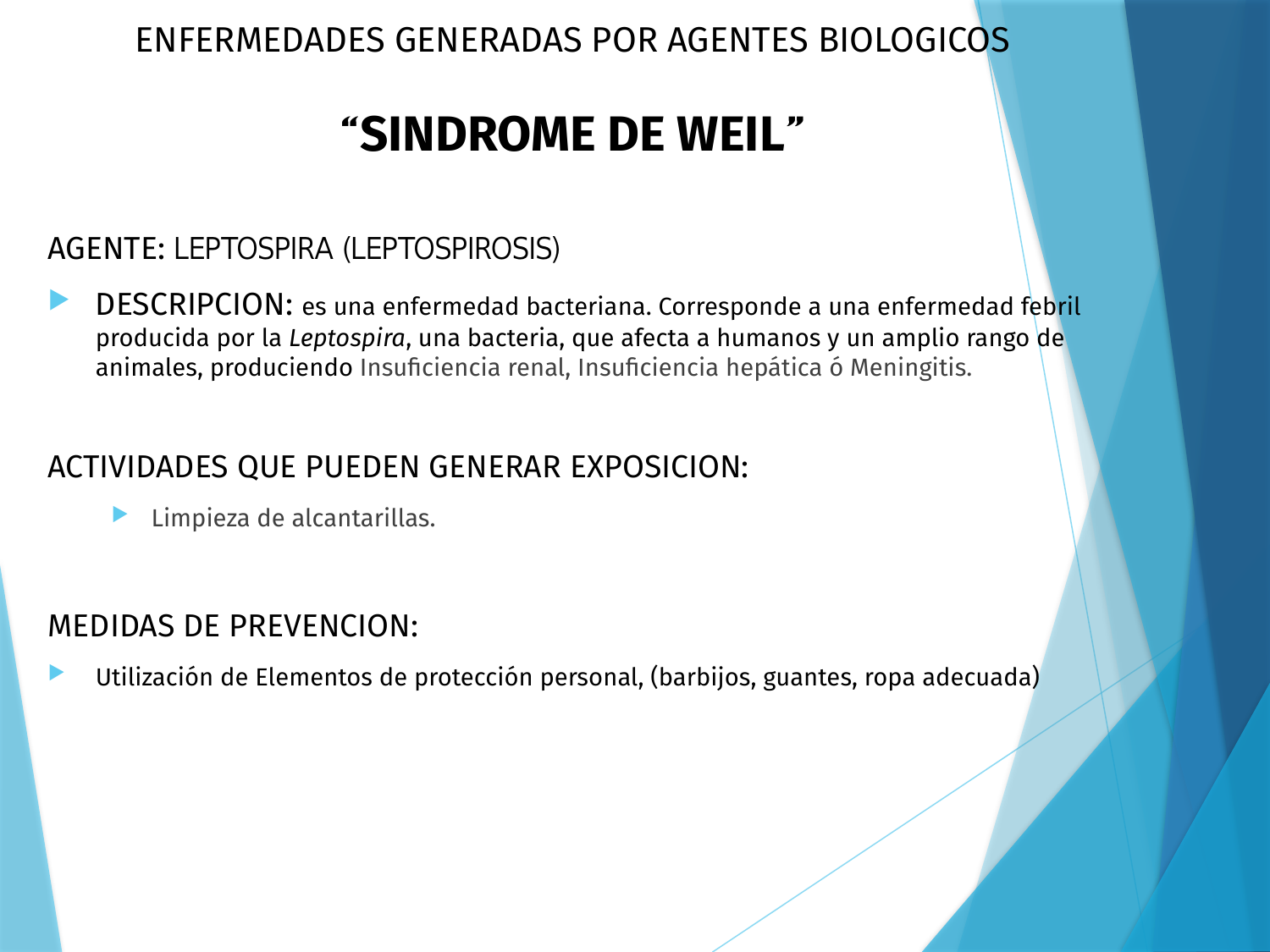

ENFERMEDADES GENERADAS POR AGENTES BIOLOGICOS
“SINDROME DE WEIL”
AGENTE: LEPTOSPIRA (LEPTOSPIROSIS)
DESCRIPCION: es una enfermedad bacteriana. Corresponde a una enfermedad febril producida por la Leptospira, una bacteria, que afecta a humanos y un amplio rango de animales, produciendo Insuficiencia renal, Insuficiencia hepática ó Meningitis.

ACTIVIDADES QUE PUEDEN GENERAR EXPOSICION:
Limpieza de alcantarillas.

MEDIDAS DE PREVENCION:
Utilización de Elementos de protección personal, (barbijos, guantes, ropa adecuada)